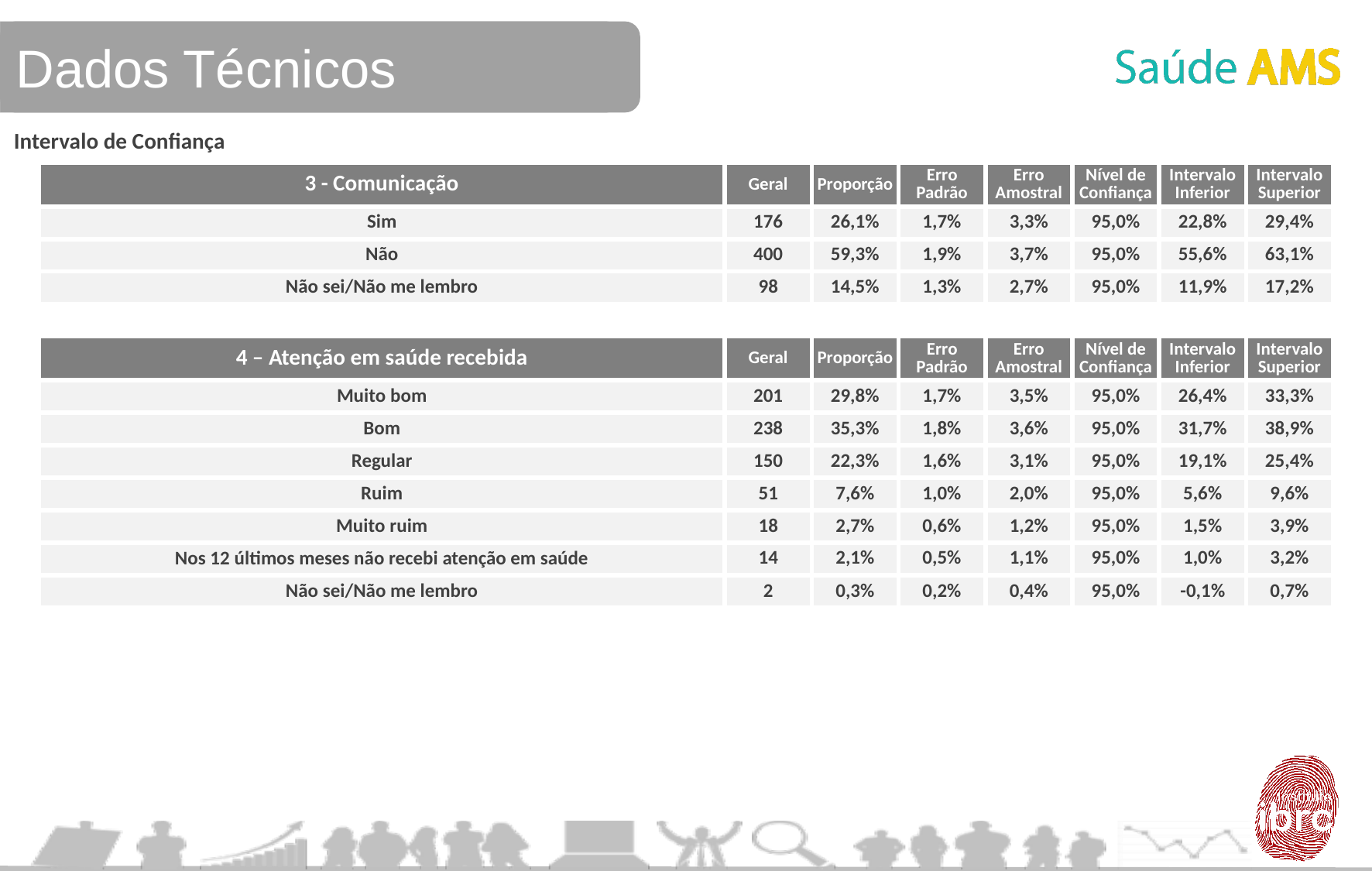

Dados Técnicos
Intervalo de Confiança
| 3 - Comunicação | Geral | Proporção | Erro Padrão | Erro Amostral | Nível de Confiança | Intervalo Inferior | Intervalo Superior |
| --- | --- | --- | --- | --- | --- | --- | --- |
| Sim | 176 | 26,1% | 1,7% | 3,3% | 95,0% | 22,8% | 29,4% |
| Não | 400 | 59,3% | 1,9% | 3,7% | 95,0% | 55,6% | 63,1% |
| Não sei/Não me lembro | 98 | 14,5% | 1,3% | 2,7% | 95,0% | 11,9% | 17,2% |
|  |  |  |  |  |  |  |  |
| 4 – Atenção em saúde recebida | Geral | Proporção | Erro Padrão | Erro Amostral | Nível de Confiança | Intervalo Inferior | Intervalo Superior |
| Muito bom | 201 | 29,8% | 1,7% | 3,5% | 95,0% | 26,4% | 33,3% |
| Bom | 238 | 35,3% | 1,8% | 3,6% | 95,0% | 31,7% | 38,9% |
| Regular | 150 | 22,3% | 1,6% | 3,1% | 95,0% | 19,1% | 25,4% |
| Ruim | 51 | 7,6% | 1,0% | 2,0% | 95,0% | 5,6% | 9,6% |
| Muito ruim | 18 | 2,7% | 0,6% | 1,2% | 95,0% | 1,5% | 3,9% |
| Nos 12 últimos meses não recebi atenção em saúde | 14 | 2,1% | 0,5% | 1,1% | 95,0% | 1,0% | 3,2% |
| Não sei/Não me lembro | 2 | 0,3% | 0,2% | 0,4% | 95,0% | -0,1% | 0,7% |